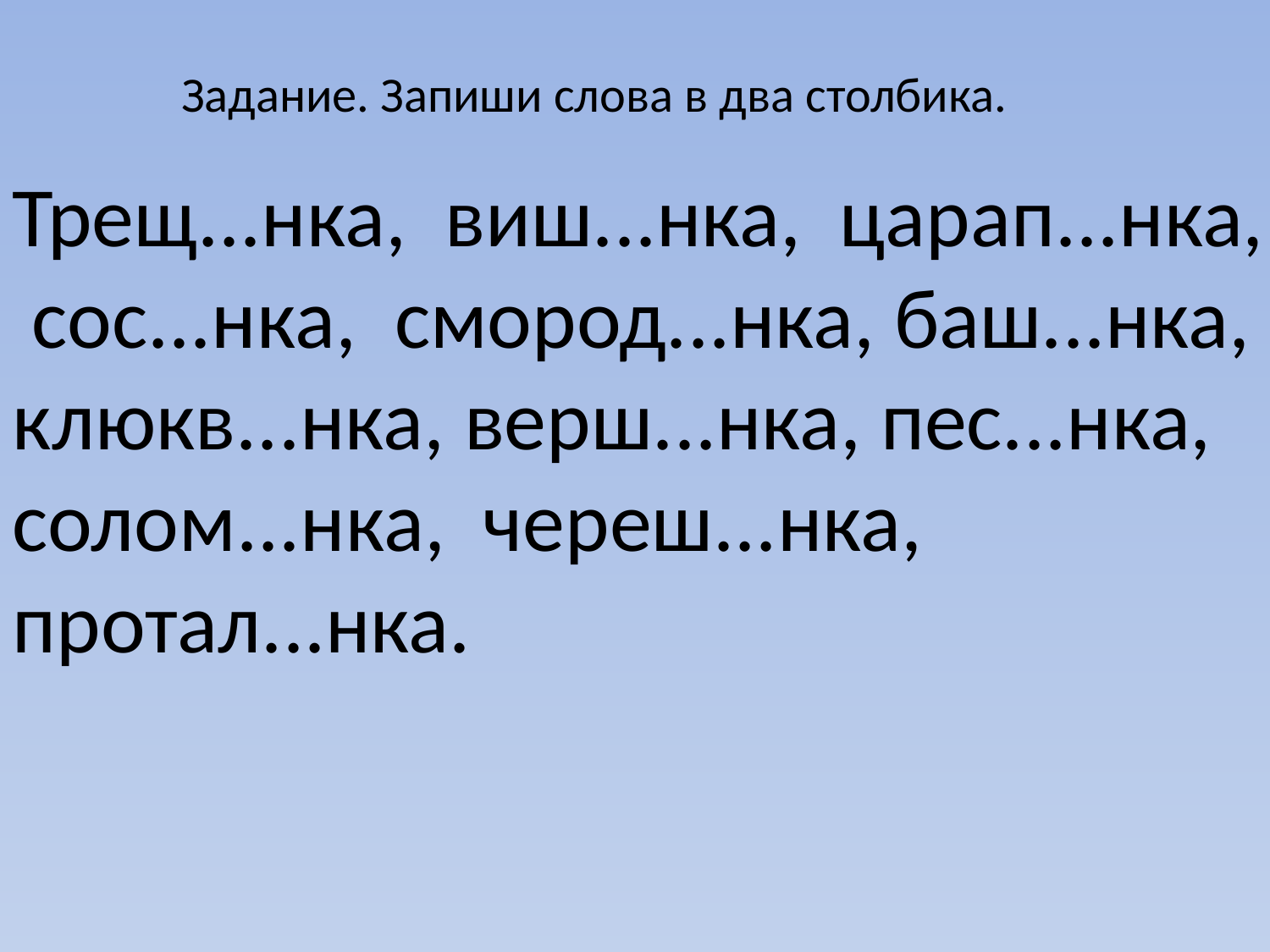

Задание. Запиши слова в два столбика.
Трещ...нка,  виш...нка,  царап...нка,  сос...нка,  смород...нка, баш...нка, клюкв...нка, верш...нка, пес...нка, солом...нка,  череш...нка,  протал...нка.